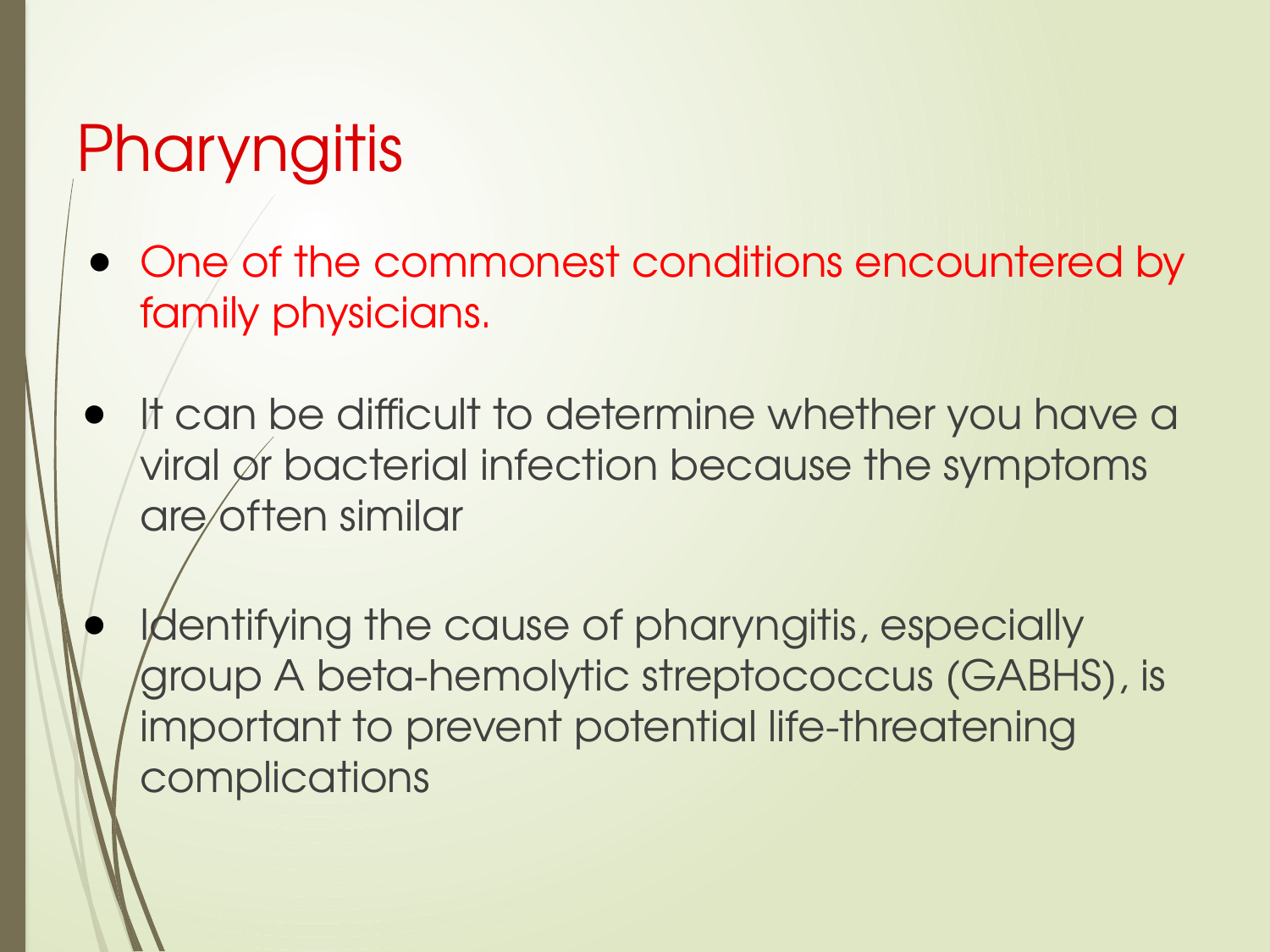

# Pharyngitis
One of the commonest conditions encountered by family physicians.

It can be difficult to determine whether you have a viral or bacterial infection because the symptoms are often similar

Identifying the cause of pharyngitis, especially group A beta-hemolytic streptococcus (GABHS), is important to prevent potential life-threatening complications